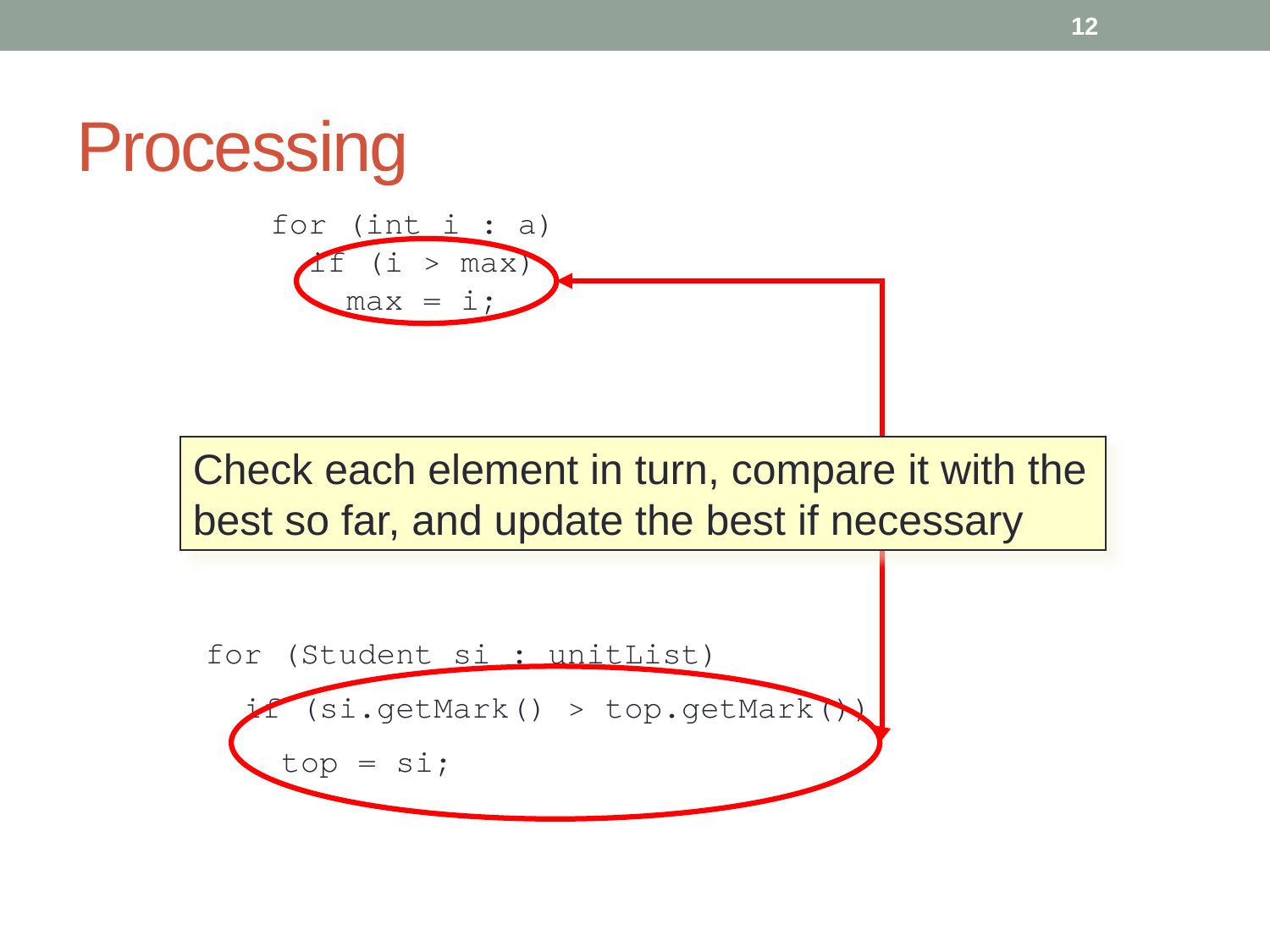

12
# Processing
  for (int i : a)
    if (i > max)
      max = i;

Check each element in turn, compare it with the best so far, and update the best if necessary
  for (Student si : unitList)
    if (si.getMark() > top.getMark())
      top = si;